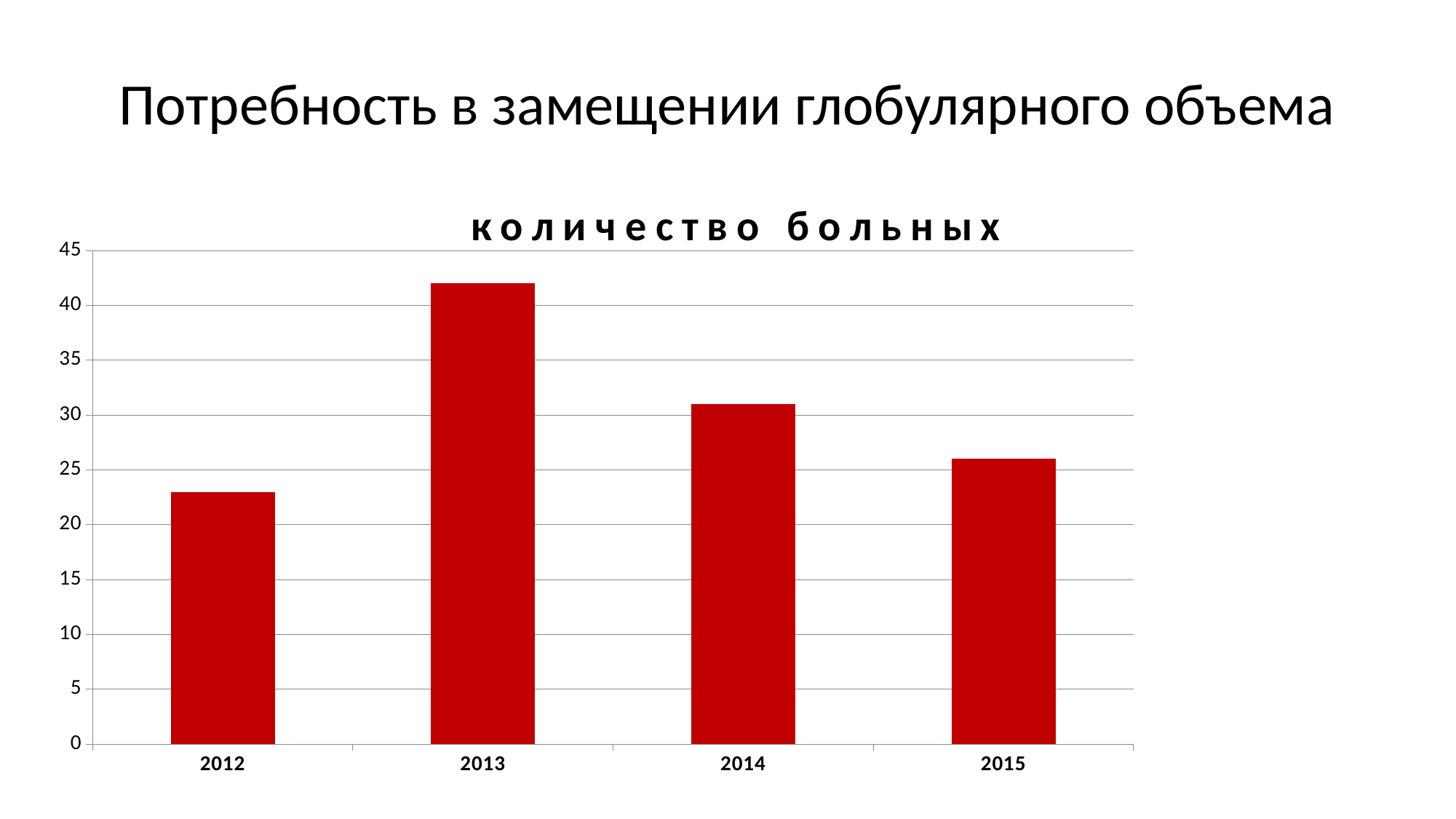

# Потребность в замещении глобулярного объема

### Chart:  количество больных

| Category | перелито эр. массы - колич. больных |
|---|---|
| 2012 | 23.0 |
| 2013 | 42.0 |
| 2014 | 31.0 |
| 2015 | 26.0 |